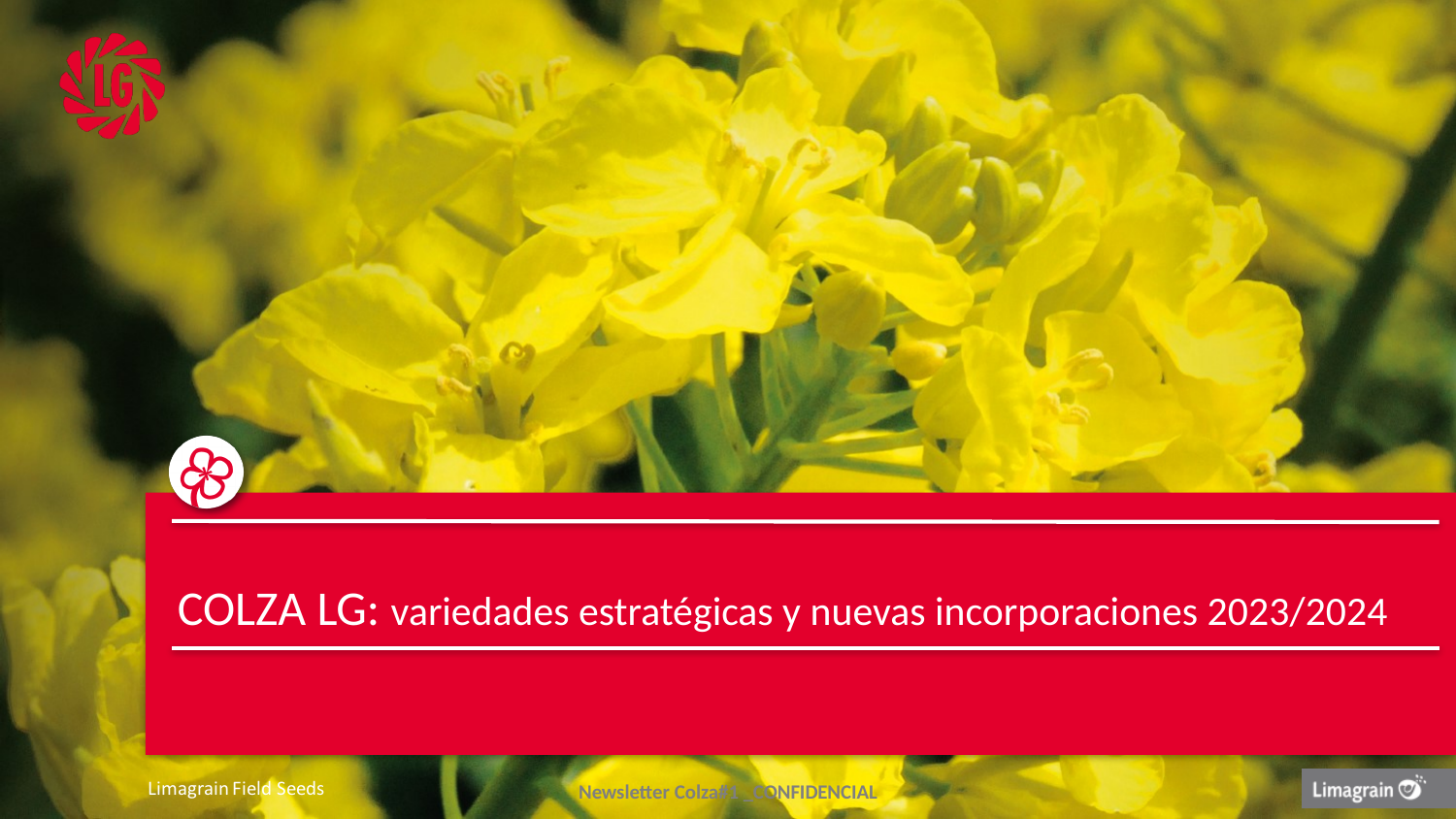

COLZA LG: variedades estratégicas y nuevas incorporaciones 2023/2024
#